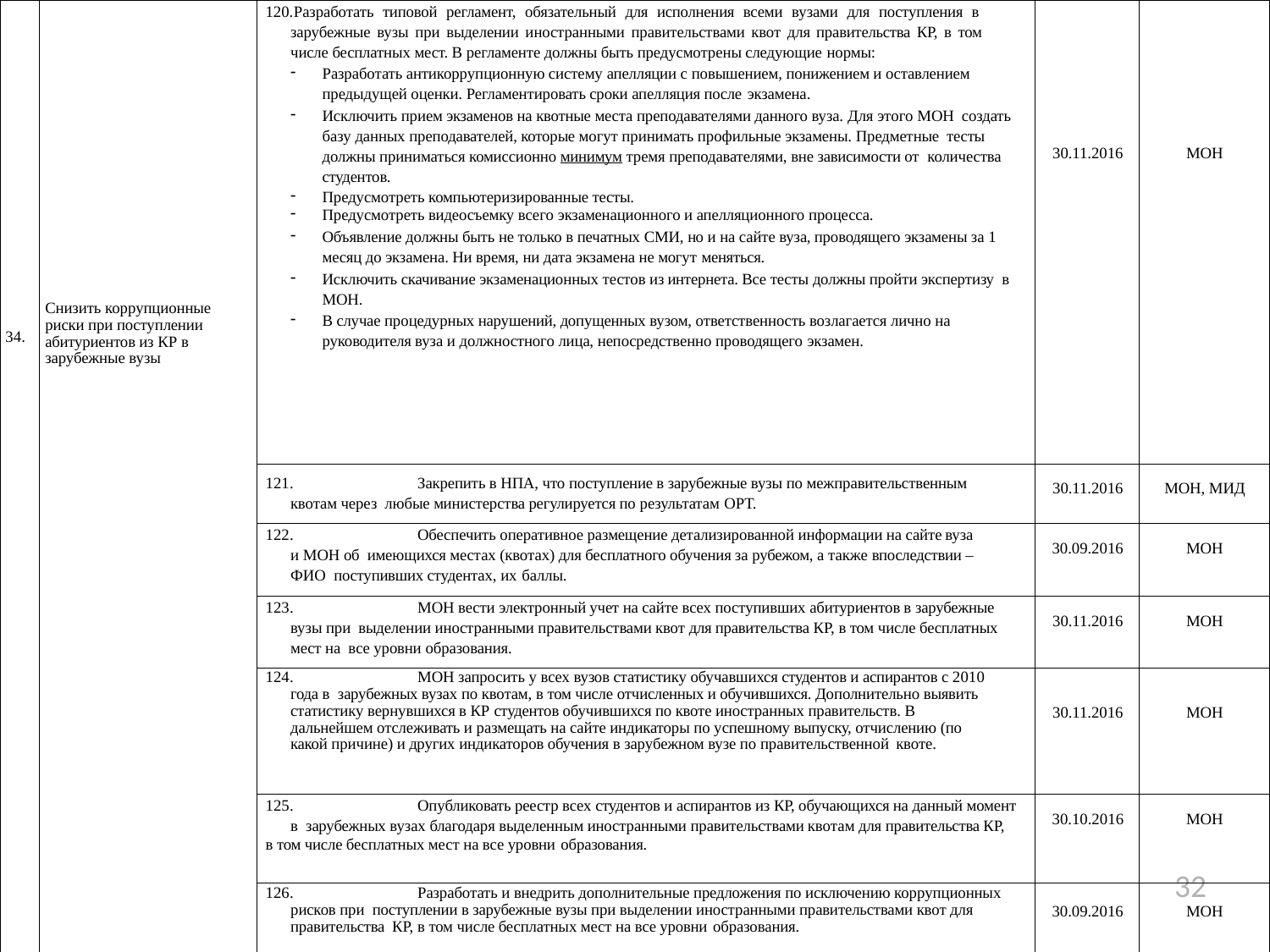

| 34. | Снизить коррупционные риски при поступлении абитуриентов из КР в зарубежные вузы | Разработать типовой регламент, обязательный для исполнения всеми вузами для поступления в зарубежные вузы при выделении иностранными правительствами квот для правительства КР, в том числе бесплатных мест. В регламенте должны быть предусмотрены следующие нормы: Разработать антикоррупционную систему апелляции с повышением, понижением и оставлением предыдущей оценки. Регламентировать сроки апелляция после экзамена. Исключить прием экзаменов на квотные места преподавателями данного вуза. Для этого МОН создать базу данных преподавателей, которые могут принимать профильные экзамены. Предметные тесты должны приниматься комиссионно минимум тремя преподавателями, вне зависимости от количества студентов. Предусмотреть компьютеризированные тесты. Предусмотреть видеосъемку всего экзаменационного и апелляционного процесса. Объявление должны быть не только в печатных СМИ, но и на сайте вуза, проводящего экзамены за 1 месяц до экзамена. Ни время, ни дата экзамена не могут меняться. Исключить скачивание экзаменационных тестов из интернета. Все тесты должны пройти экспертизу в МОН. В случае процедурных нарушений, допущенных вузом, ответственность возлагается лично на руководителя вуза и должностного лица, непосредственно проводящего экзамен. | 30.11.2016 | МОН |
| --- | --- | --- | --- | --- |
|  |  | 121. Закрепить в НПА, что поступление в зарубежные вузы по межправительственным квотам через любые министерства регулируется по результатам ОРТ. | 30.11.2016 | МОН, МИД |
|  |  | 122. Обеспечить оперативное размещение детализированной информации на сайте вуза и МОН об имеющихся местах (квотах) для бесплатного обучения за рубежом, а также впоследствии – ФИО поступивших студентах, их баллы. | 30.09.2016 | МОН |
|  |  | 123. МОН вести электронный учет на сайте всех поступивших абитуриентов в зарубежные вузы при выделении иностранными правительствами квот для правительства КР, в том числе бесплатных мест на все уровни образования. | 30.11.2016 | МОН |
|  |  | 124. МОН запросить у всех вузов статистику обучавшихся студентов и аспирантов с 2010 года в зарубежных вузах по квотам, в том числе отчисленных и обучившихся. Дополнительно выявить статистику вернувшихся в КР студентов обучившихся по квоте иностранных правительств. В дальнейшем отслеживать и размещать на сайте индикаторы по успешному выпуску, отчислению (по какой причине) и других индикаторов обучения в зарубежном вузе по правительственной квоте. | 30.11.2016 | МОН |
|  |  | 125. Опубликовать реестр всех студентов и аспирантов из КР, обучающихся на данный момент в зарубежных вузах благодаря выделенным иностранными правительствами квотам для правительства КР, в том числе бесплатных мест на все уровни образования. | 30.10.2016 | МОН |
|  |  | 126. Разработать и внедрить дополнительные предложения по исключению коррупционных рисков при поступлении в зарубежные вузы при выделении иностранными правительствами квот для правительства КР, в том числе бесплатных мест на все уровни образования. | 30.09.2016 | МОН |
32